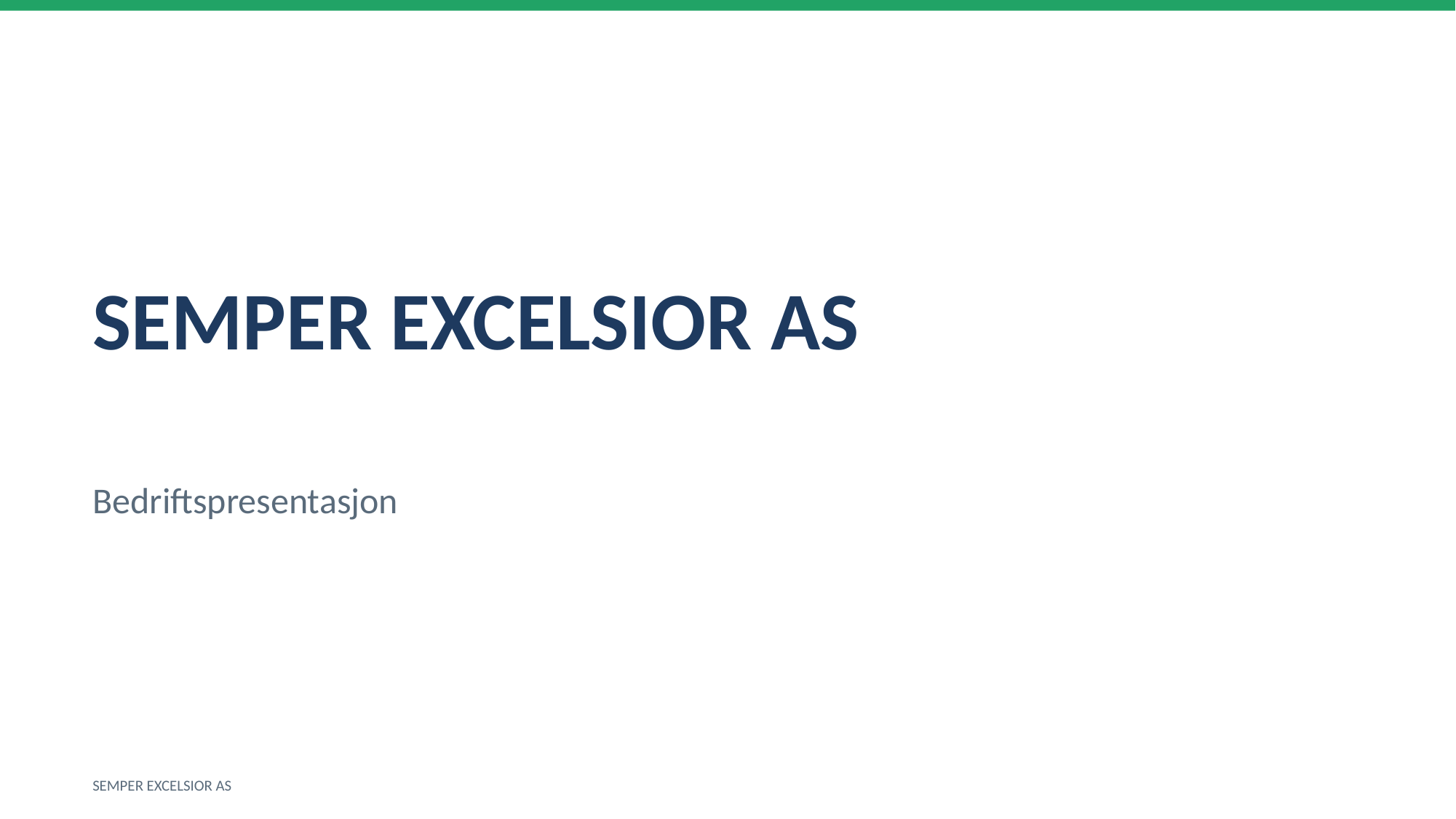

SEMPER EXCELSIOR AS
Bedriftspresentasjon
SEMPER EXCELSIOR AS